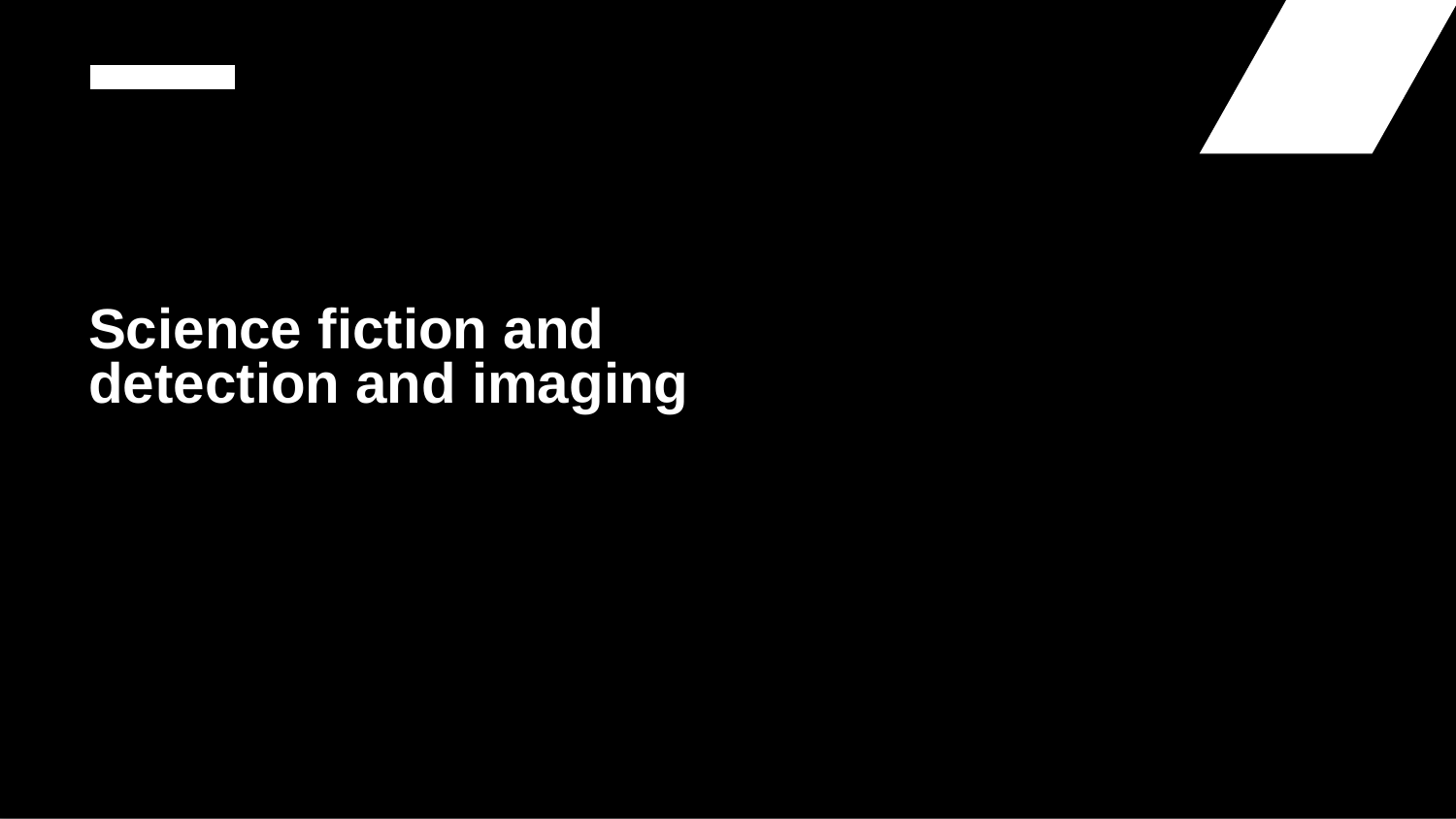

# Science fiction and detection and imaging